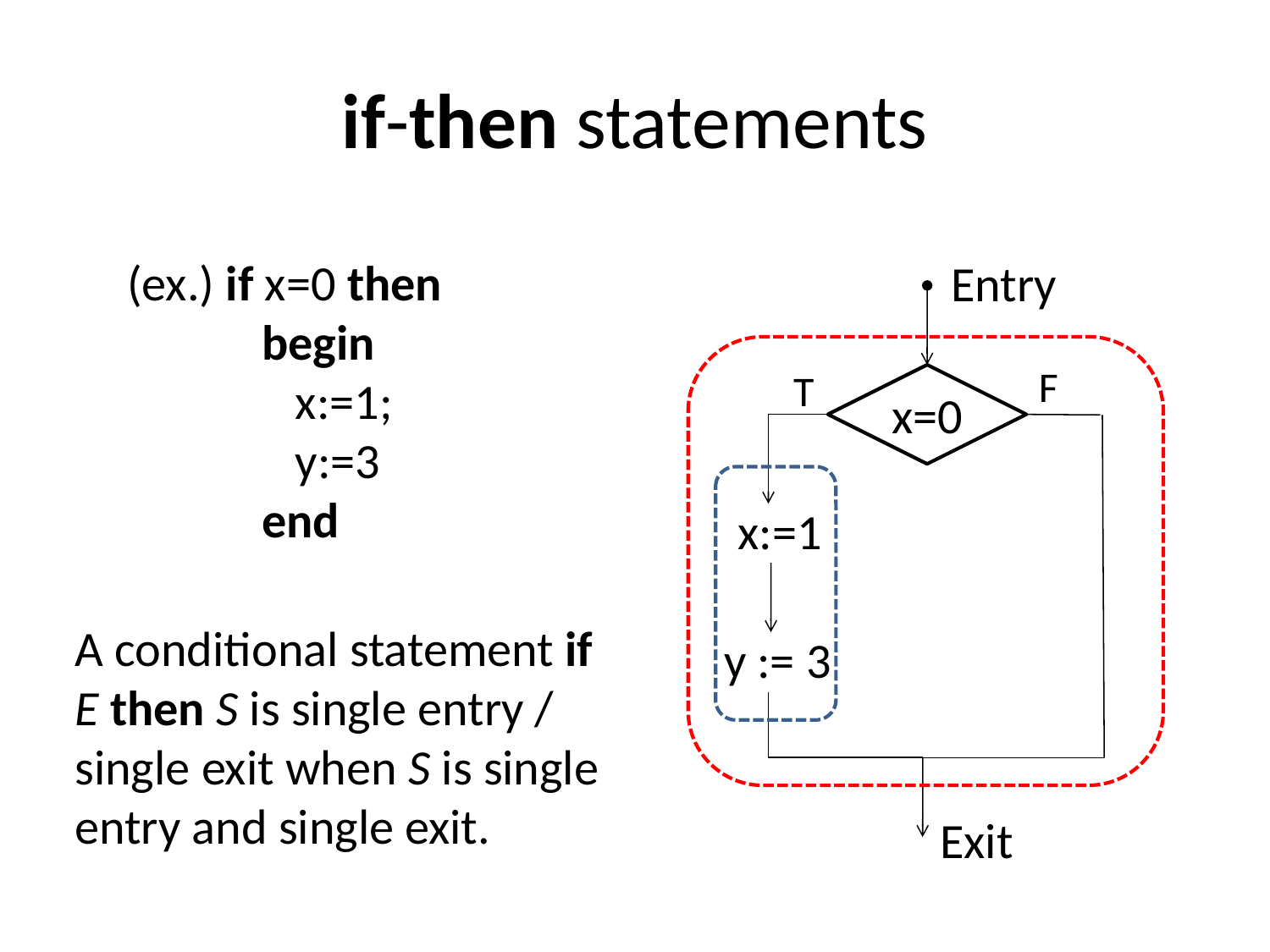

# if-then statements
(ex.) if x=0 then
            begin
               x:=1;
               y:=3
            end
Entry

F
T
x=0

 x:=1
A conditional statement if E then S is single entry / single exit when S is single entry and single exit.
  y := 3
Exit